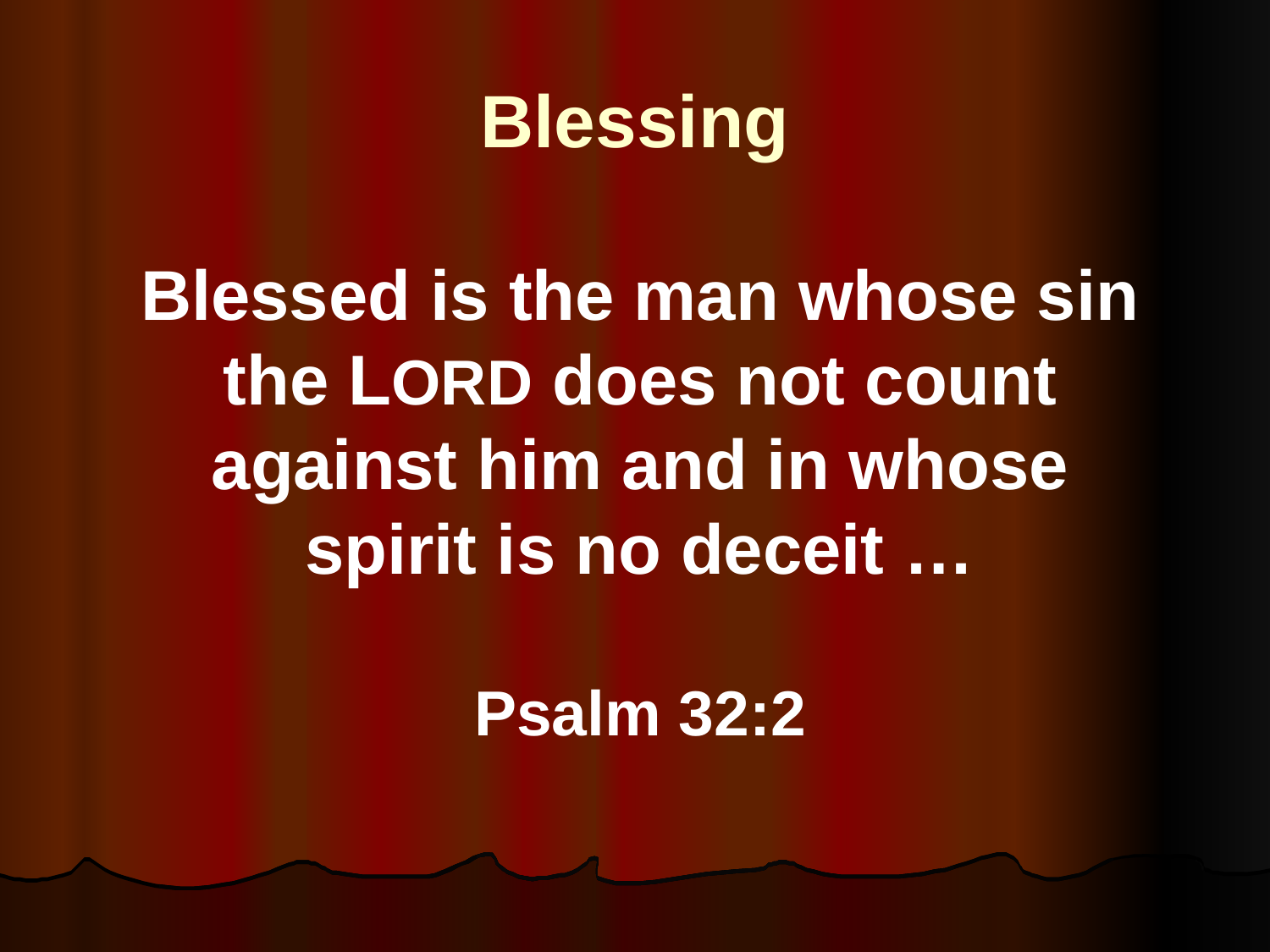

Blessing
Blessed is the man whose sin the LORD does not count against him and in whose spirit is no deceit …

Psalm 32:2